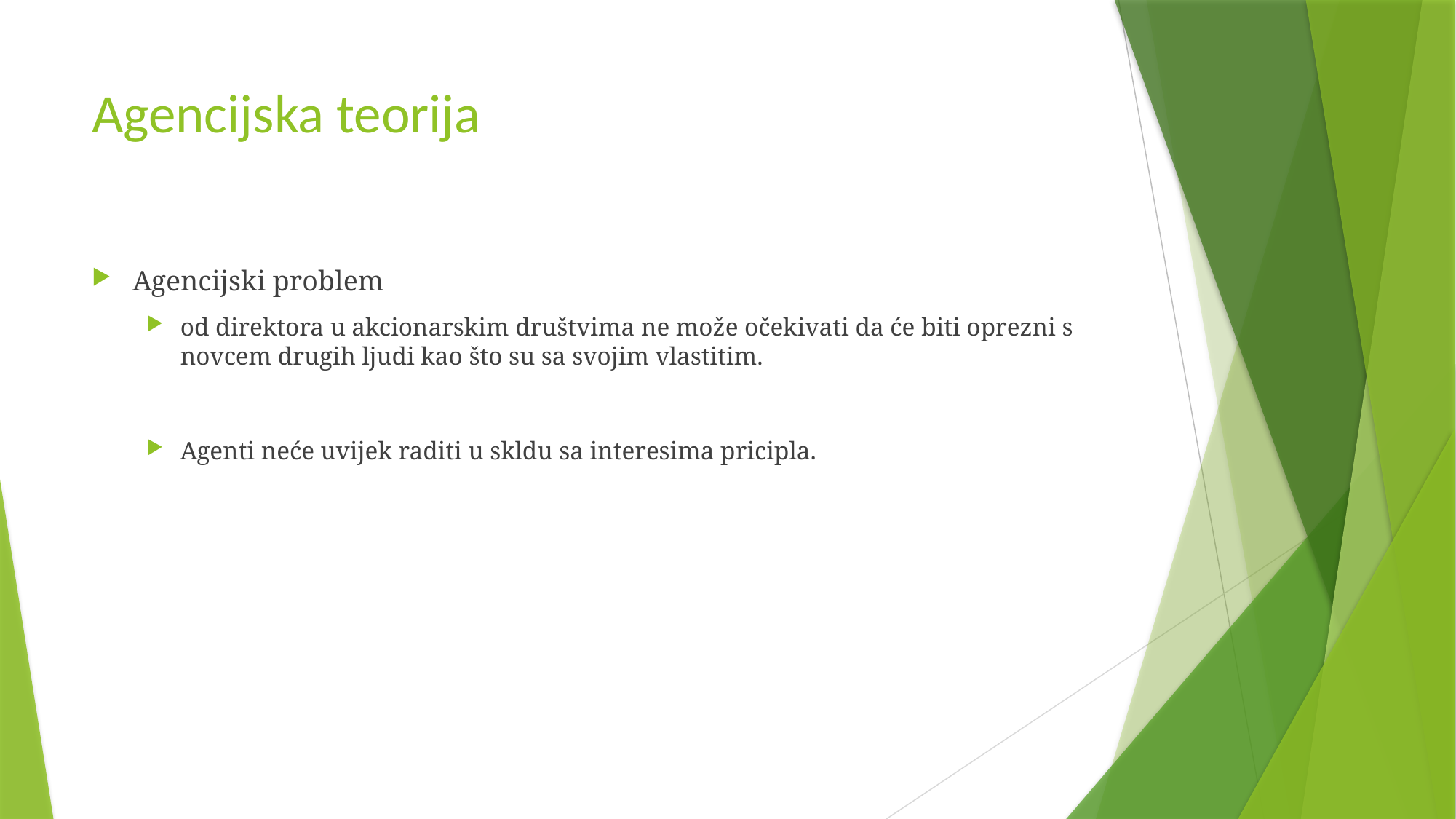

# Agencijska teorija
Agencijski problem
od direktora u akcionarskim društvima ne može očekivati da će biti oprezni s novcem drugih ljudi kao što su sa svojim vlastitim.

Agenti neće uvijek raditi u skldu sa interesima pricipla.